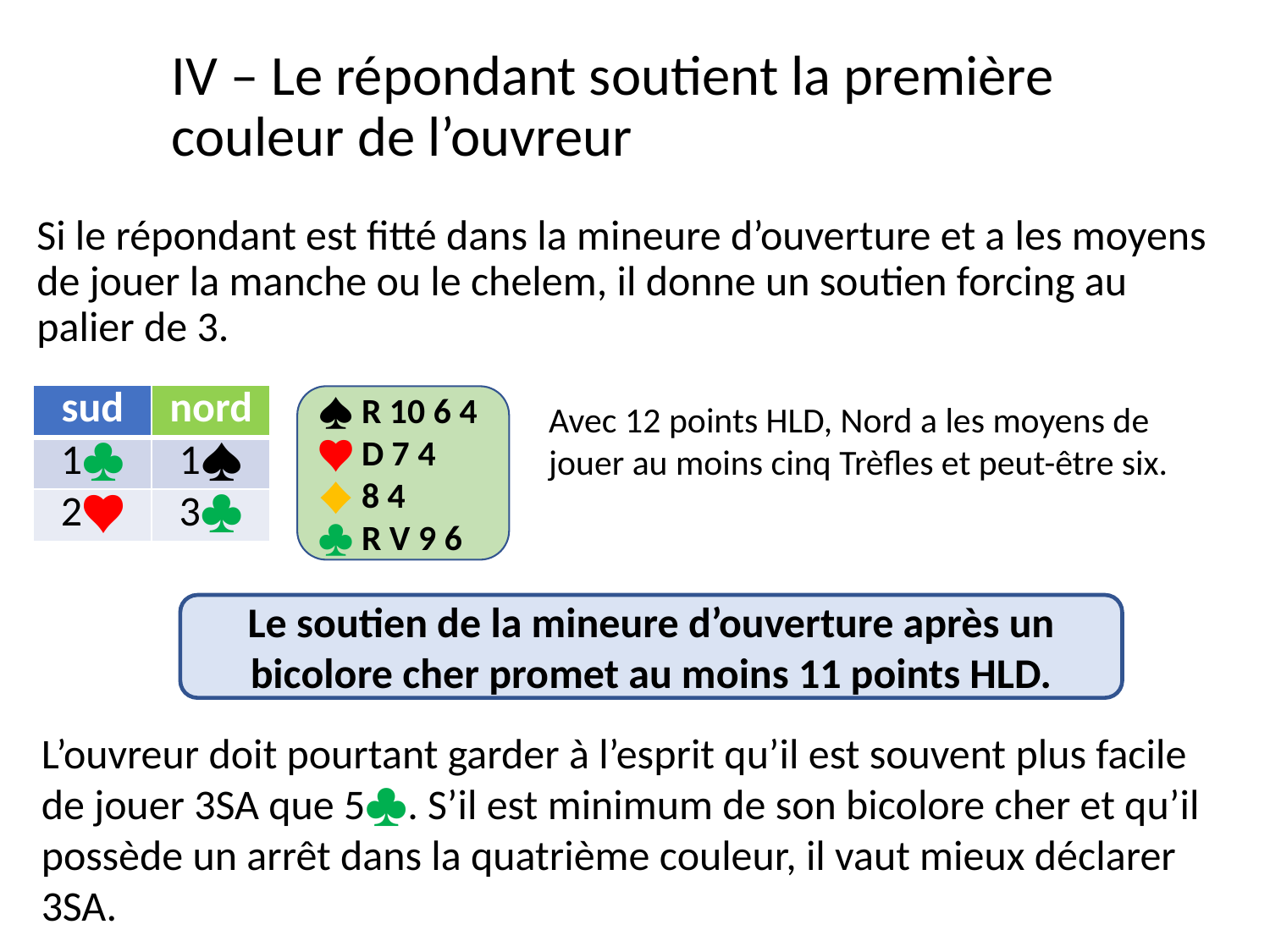

IV – Le répondant soutient la première couleur de l’ouvreur
Si le répondant est fitté dans la mineure d’ouverture et a les moyens de jouer la manche ou le chelem, il donne un soutien forcing au palier de 3.

| sud | nord |
| --- | --- |
| 1♣ | 1♠ |
| 2♥ | 3♣ |
♠ R 10 6 4
♥ D 7 4
♦ 8 4
♣ R V 9 6
Avec 12 points HLD, Nord a les moyens de jouer au moins cinq Trèfles et peut-être six.
Le soutien de la mineure d’ouverture après un bicolore cher promet au moins 11 points HLD.
L’ouvreur doit pourtant garder à l’esprit qu’il est souvent plus facile de jouer 3SA que 5♣. S’il est minimum de son bicolore cher et qu’il possède un arrêt dans la quatrième couleur, il vaut mieux déclarer 3SA.